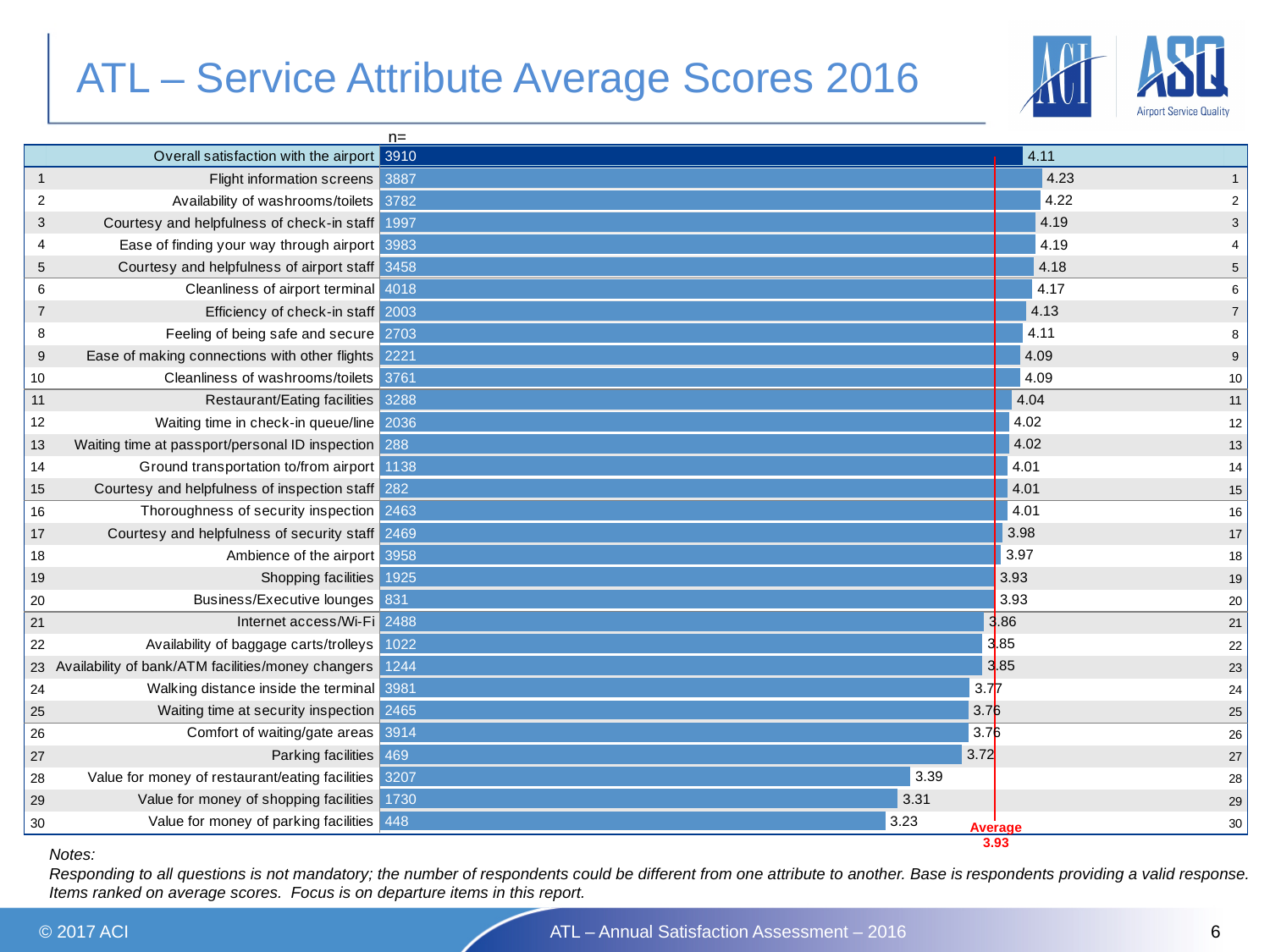

# ATL – Service Attribute Average Scores 2016

### Chart

| Category | Series 1 | Series 2 | Series 3 |
|---|---|---|---|
| Overall satisfaction with the airport | 4.11 | 3910.0 | 3.93 |
| Flight information screens | 4.23 | 3887.0 | 3.93 |
| Availability of washrooms/toilets | 4.22 | 3782.0 | 3.93 |
| Courtesy and helpfulness of check-in staff | 4.19 | 1997.0 | 3.93 |
| Ease of finding your way through airport | 4.19 | 3983.0 | 3.93 |
| Courtesy and helpfulness of airport staff | 4.18 | 3458.0 | 3.93 |
| Cleanliness of airport terminal | 4.17 | 4018.0 | 3.93 |
| Efficiency of check-in staff | 4.13 | 2003.0 | 3.93 |
| Feeling of being safe and secure | 4.11 | 2703.0 | 3.93 |
| Ease of making connections with other flights | 4.09 | 2221.0 | 3.93 |
| Cleanliness of washrooms/toilets | 4.09 | 3761.0 | 3.93 |
| Restaurant/Eating facilities | 4.04 | 3288.0 | 3.93 |
| Waiting time in check-in queue/line | 4.02 | 2036.0 | 3.93 |
| Waiting time at passport/personal ID inspection | 4.02 | 288.0 | 3.93 |
| Ground transportation to/from airport | 4.01 | 1138.0 | 3.93 |
| Courtesy and helpfulness of inspection staff | 4.01 | 282.0 | 3.93 |
| Thoroughness of security inspection | 4.01 | 2463.0 | 3.93 |
| Courtesy and helpfulness of security staff | 3.98 | 2469.0 | 3.93 |
| Ambience of the airport | 3.97 | 3958.0 | 3.93 |
| Shopping facilities | 3.93 | 1925.0 | 3.93 |
| Business/Executive lounges | 3.93 | 831.0 | 3.93 |
| Internet access/Wi-Fi | 3.86 | 2488.0 | 3.93 |
| Availability of baggage carts/trolleys | 3.85 | 1022.0 | 3.93 |
| Availability of bank/ATM facilities/money changers | 3.85 | 1244.0 | 3.93 |
| Walking distance inside the terminal | 3.77 | 3981.0 | 3.93 |
| Waiting time at security inspection | 3.76 | 2465.0 | 3.93 |
| Comfort of waiting/gate areas | 3.76 | 3914.0 | 3.93 |
| Parking facilities | 3.72 | 469.0 | 3.93 |
| Value for money of restaurant/eating facilities | 3.39 | 3207.0 | 3.93 |
| Value for money of shopping facilities | 3.31 | 1730.0 | 3.93 |
| Value for money of parking facilities | 3.23 | 448.0 | 3.93 |
n=
|  |  |  |
| --- | --- | --- |
| 1 |  | 1 |
| 2 |  | 2 |
| 3 |  | 3 |
| 4 |  | 4 |
| 5 |  | 5 |
| 6 |  | 6 |
| 7 |  | 7 |
| 8 |  | 8 |
| 9 |  | 9 |
| 10 |  | 10 |
| 11 |  | 11 |
| 12 |  | 12 |
| 13 |  | 13 |
| 14 |  | 14 |
| 15 |  | 15 |
| 16 |  | 16 |
| 17 |  | 17 |
| 18 |  | 18 |
| 19 |  | 19 |
| 20 |  | 20 |
| 21 |  | 21 |
| 22 |  | 22 |
| 23 |  | 23 |
| 24 |  | 24 |
| 25 |  | 25 |
| 26 |  | 26 |
| 27 |  | 27 |
| 28 |  | 28 |
| 29 |  | 29 |
| 30 |  | 30 |
Average
3.93
Notes:
Responding to all questions is not mandatory; the number of respondents could be different from one attribute to another. Base is respondents providing a valid response.
Items ranked on average scores.  Focus is on departure items in this report.

© 2017 ACI
ATL – Annual Satisfaction Assessment – 2016
6